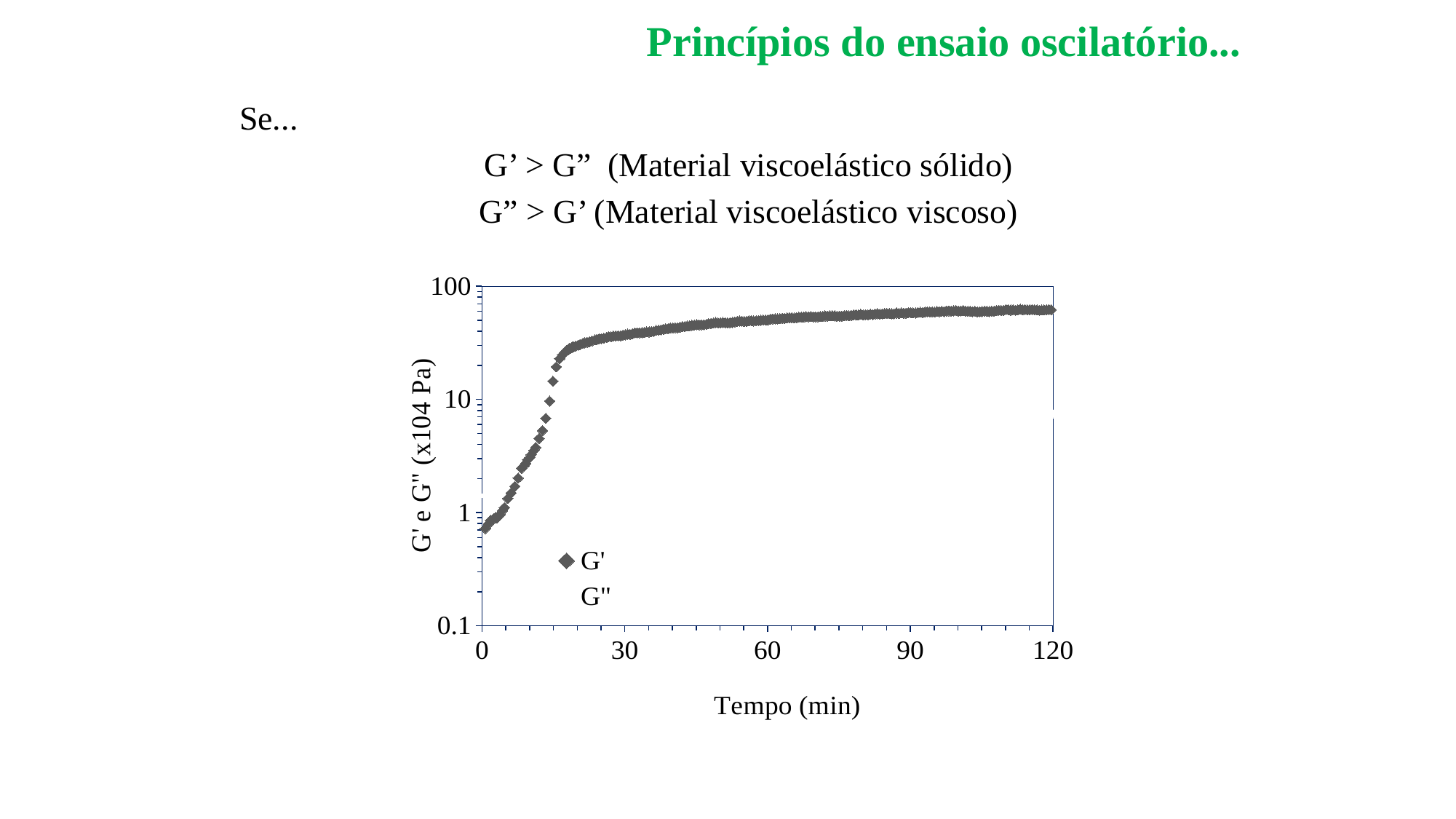

# Princípios do ensaio oscilatório...
Se...
G’ > G”  (Material viscoelástico sólido)
G” > G’ (Material viscoelástico viscoso)

### Chart

| Category |  |  |
|---|---|---|